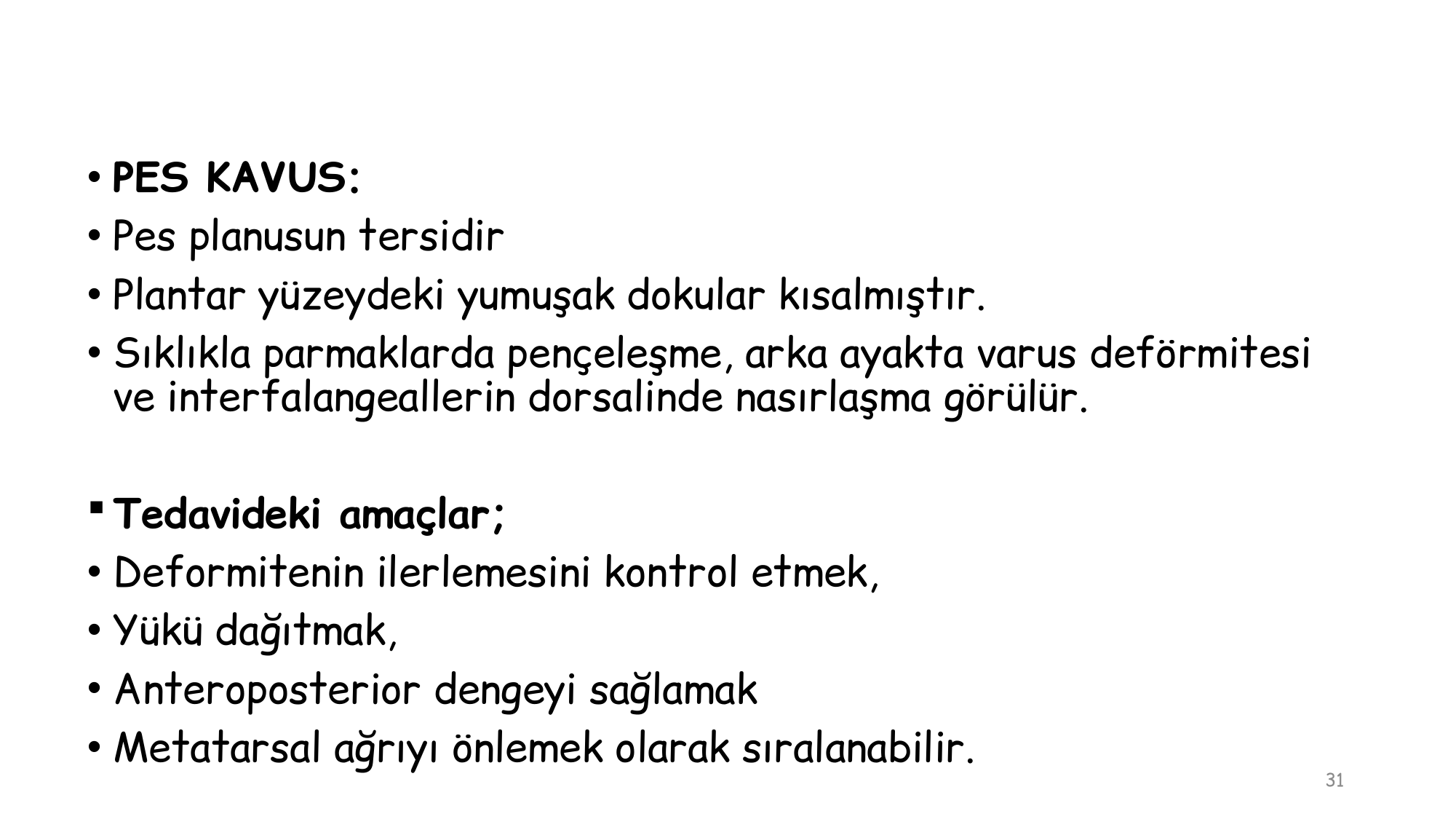

PES KAVUS:
Pes planusun tersidir
Plantar yüzeydeki yumuşak dokular kısalmıştır.
Sık­lıkla parmaklarda pençeleşme, arka ayakta varus deförmitesi ve interfalangeallerin dorsalinde nasırlaşma görülür.

Tedavideki amaçlar;
Deformitenin iler­lemesini kontrol etmek,
Yükü dağıtmak,
Anteroposterior dengeyi sağlamak
Metatarsal ağrıyı önlemek olarak sıralanabilir.

31